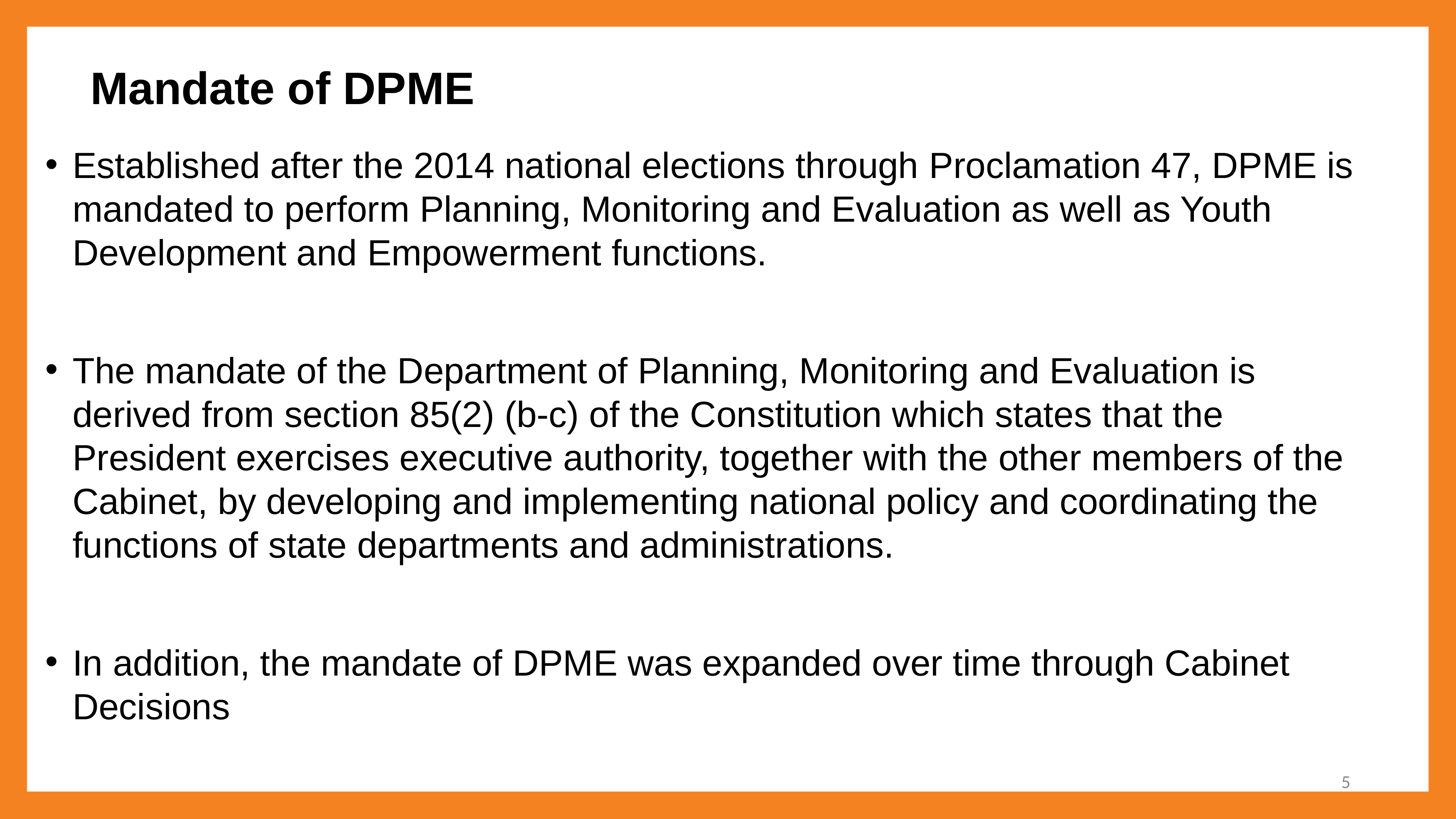

# Mandate of DPME
Established after the 2014 national elections through Proclamation 47, DPME is mandated to perform Planning, Monitoring and Evaluation as well as Youth Development and Empowerment functions.

The mandate of the Department of Planning, Monitoring and Evaluation is derived from section 85(2) (b-c) of the Constitution which states that the President exercises executive authority, together with the other members of the Cabinet, by developing and implementing national policy and coordinating the functions of state departments and administrations.

In addition, the mandate of DPME was expanded over time through Cabinet Decisions

5